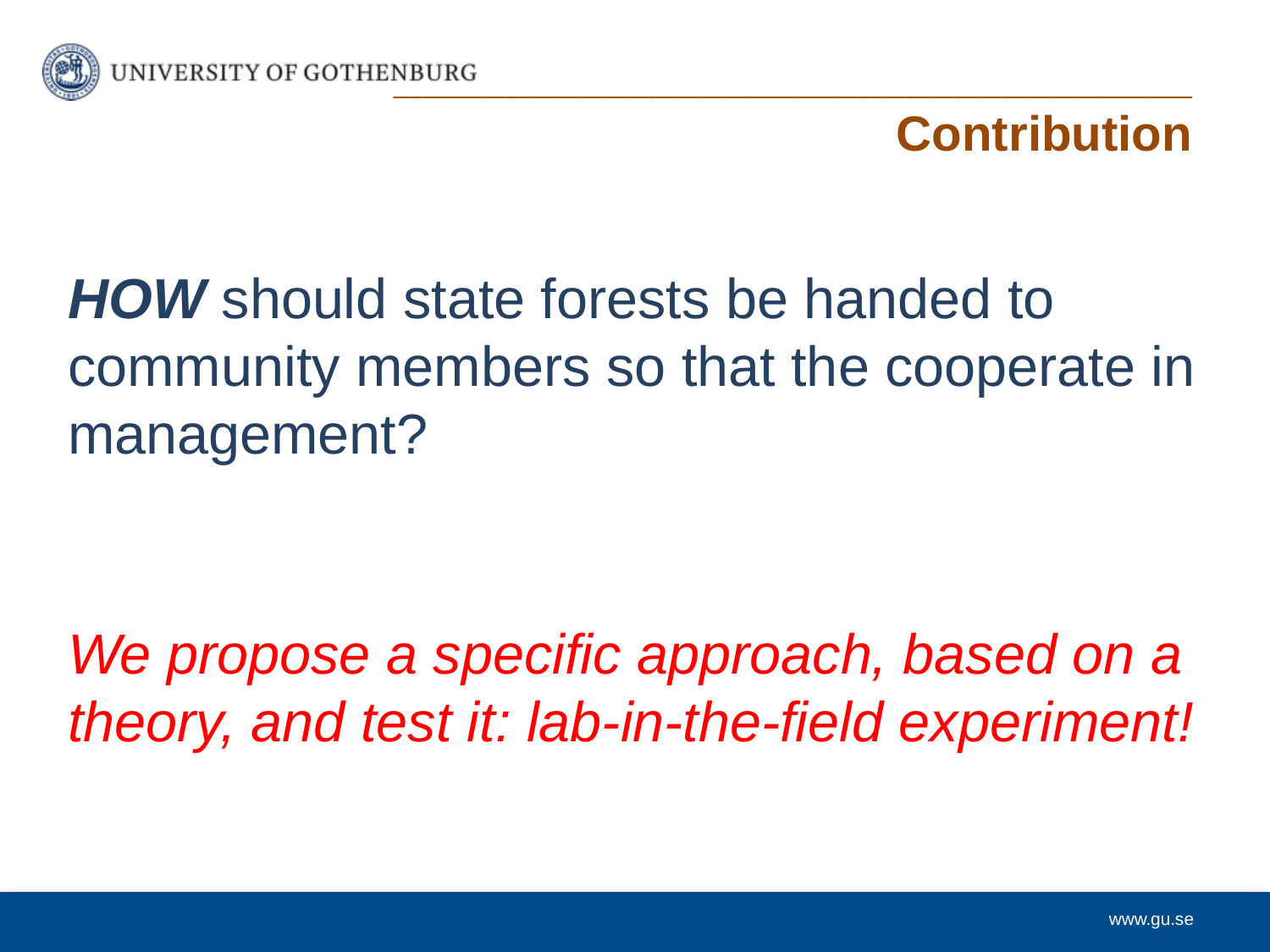

# __________________________________ Contribution

HOW should state forests be handed to community members so that the cooperate in management?

We propose a specific approach, based on a theory, and test it: lab-in-the-field experiment!